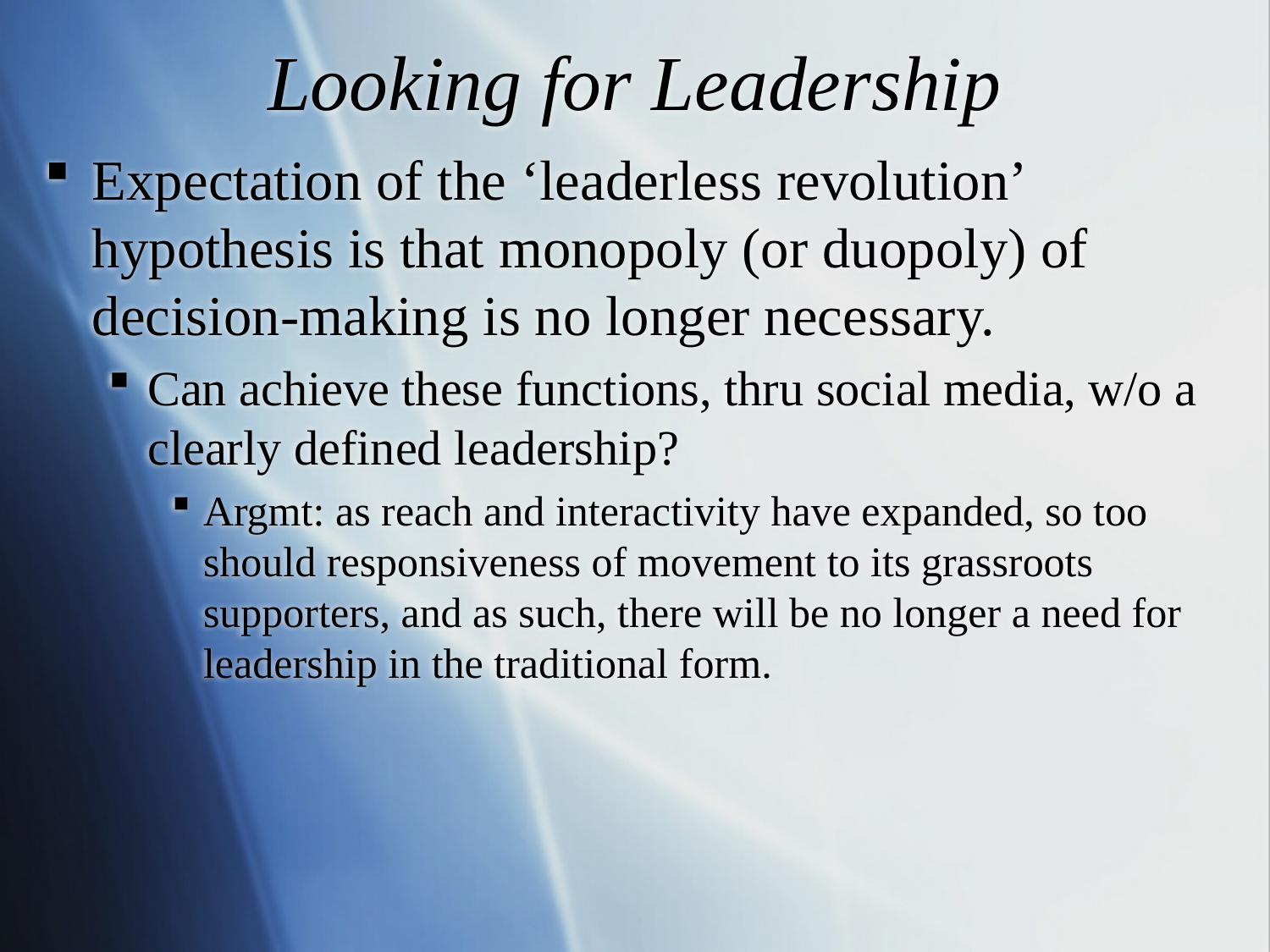

# Looking for Leadership
Expectation of the ‘leaderless revolution’ hypothesis is that monopoly (or duopoly) of decision-making is no longer necessary.
Can achieve these functions, thru social media, w/o a clearly defined leadership?
Argmt: as reach and interactivity have expanded, so too should responsiveness of movement to its grassroots supporters, and as such, there will be no longer a need for leadership in the traditional form.